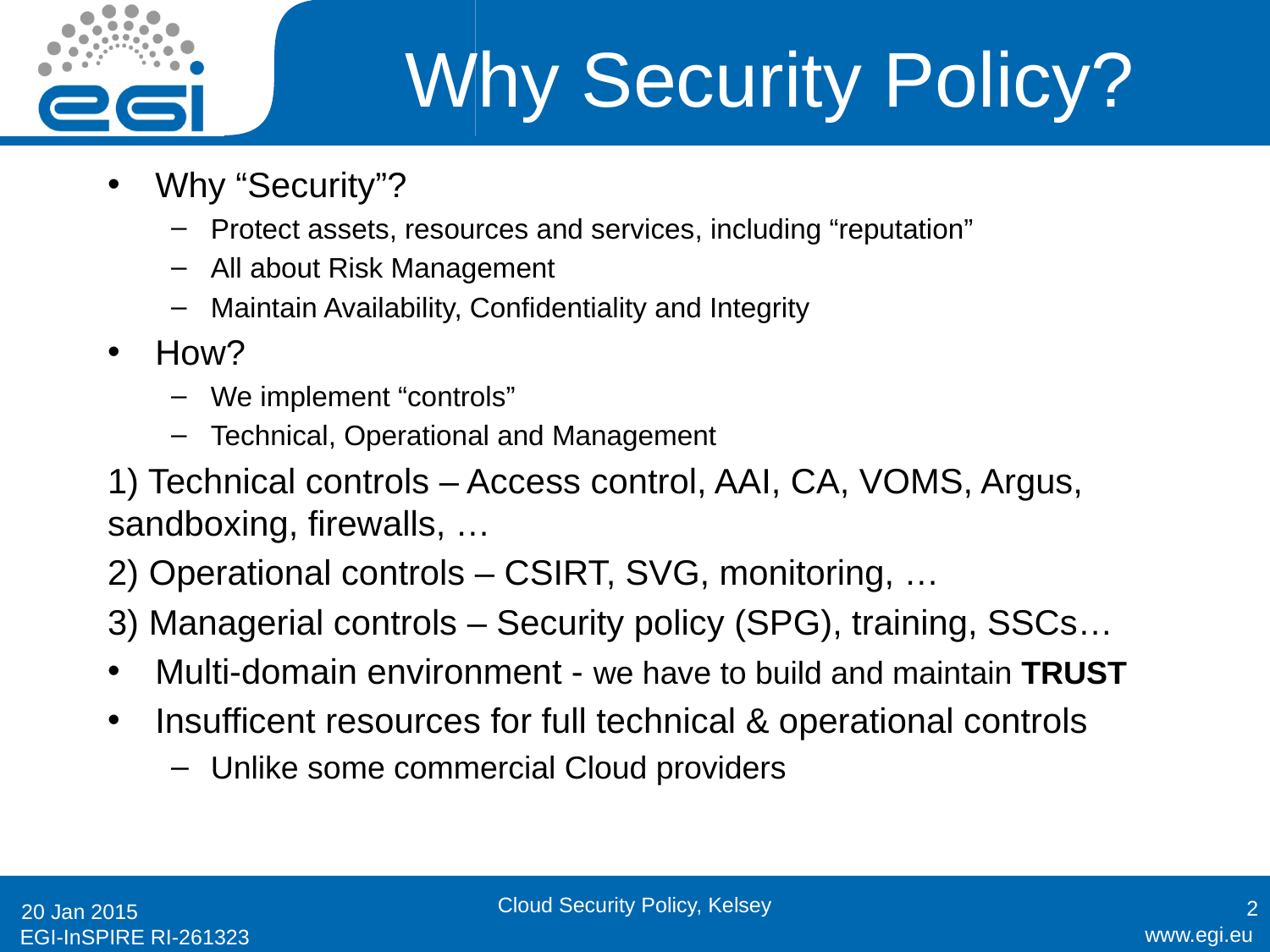

# Why Security Policy?
Why “Security”?
Protect assets, resources and services, including “reputation”
All about Risk Management
Maintain Availability, Confidentiality and Integrity
How?
We implement “controls”
Technical, Operational and Management
1) Technical controls – Access control, AAI, CA, VOMS, Argus, sandboxing, firewalls, …
2) Operational controls – CSIRT, SVG, monitoring, …
3) Managerial controls – Security policy (SPG), training, SSCs…
Multi-domain environment - we have to build and maintain TRUST
Insufficent resources for full technical & operational controls
Unlike some commercial Cloud providers
2
Cloud Security Policy, Kelsey
20 Jan 2015